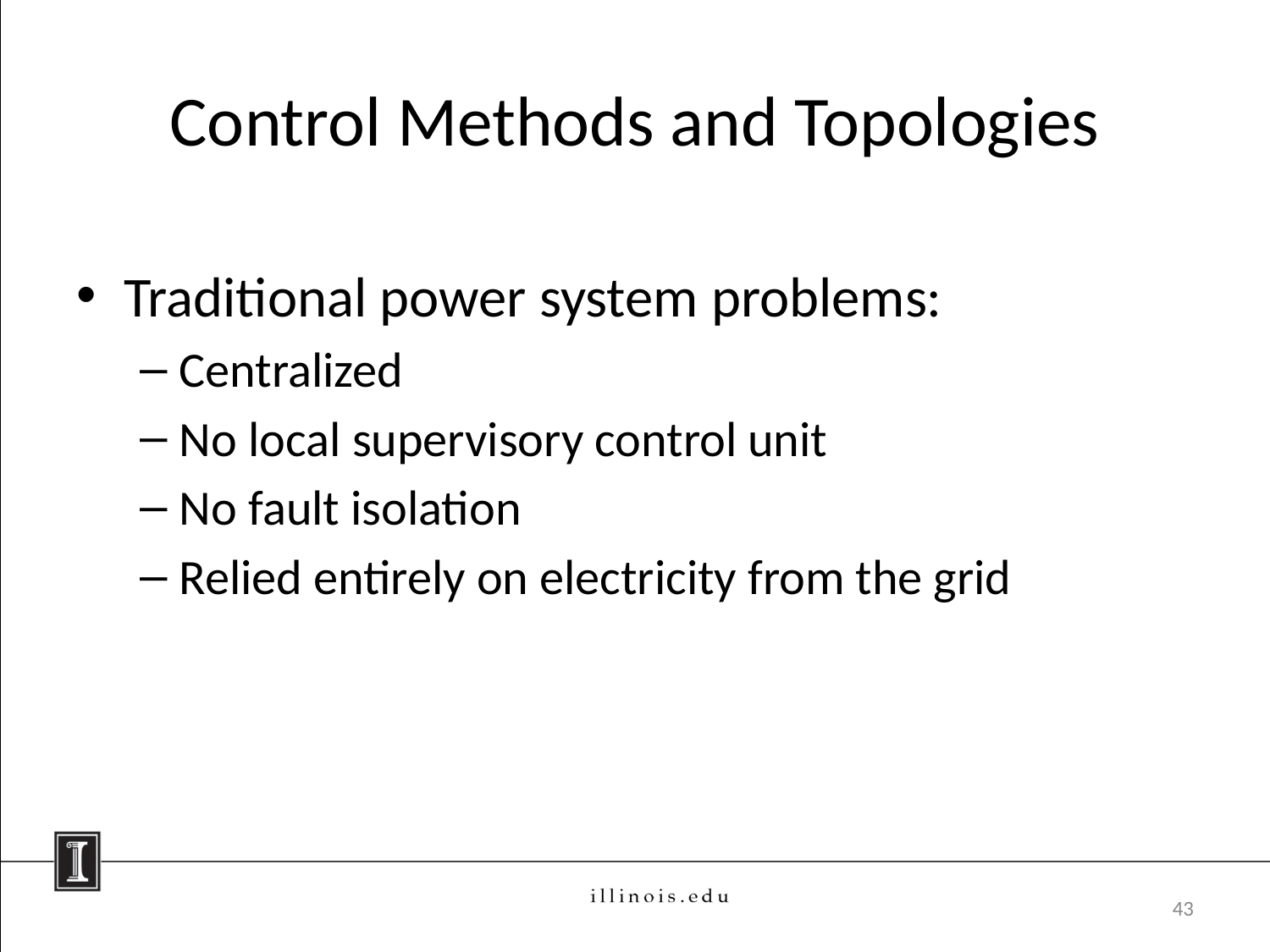

Control Methods and Topologies
Traditional power system problems:
Centralized
No local supervisory control unit
No fault isolation
Relied entirely on electricity from the grid

43